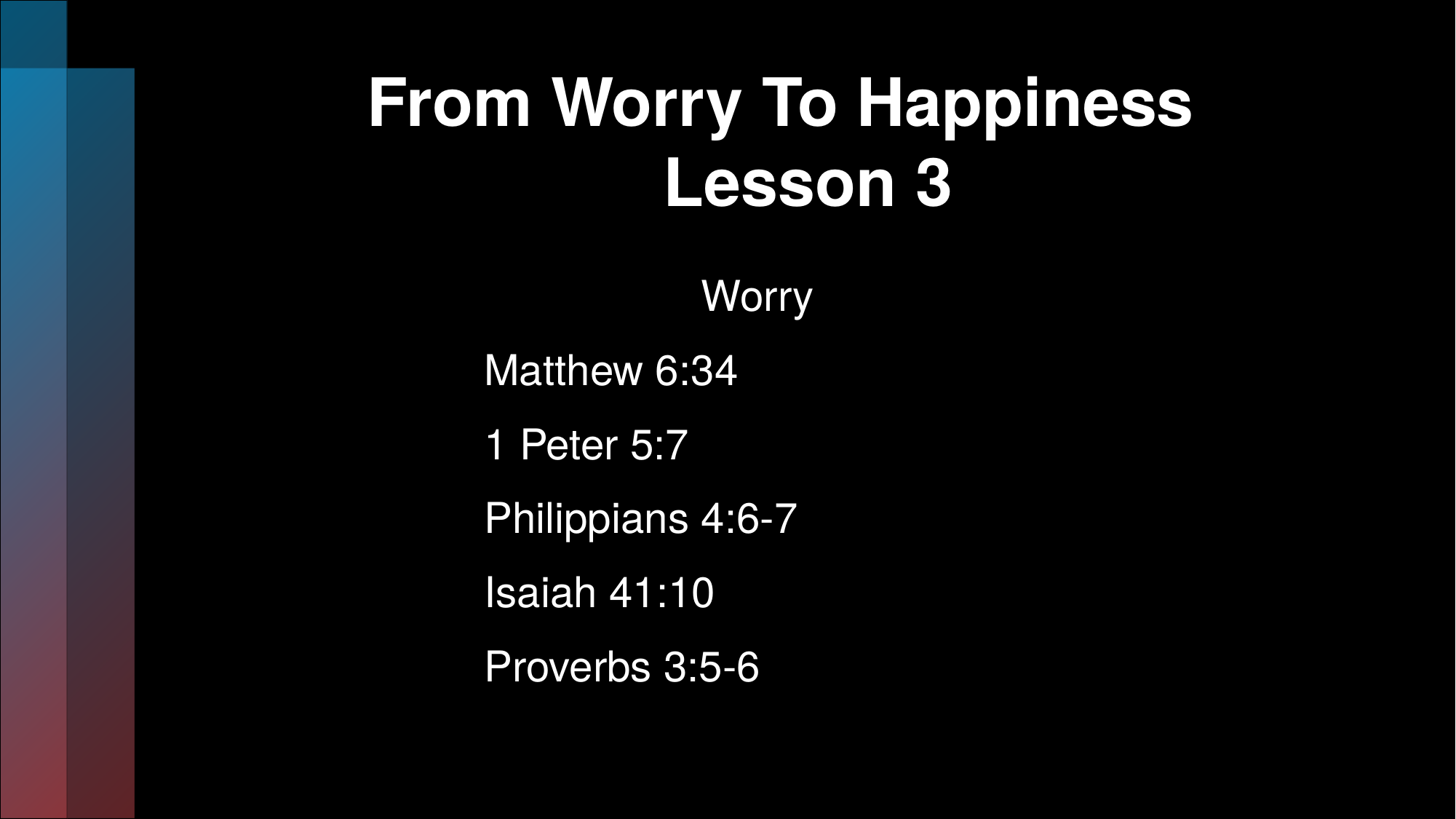

# From Worry To Happiness Lesson 3
                                                      Worry
                        Matthew 6:34
                        1 Peter 5:7
                        Philippians 4:6-7
                        Isaiah 41:10
                        Proverbs 3:5-6